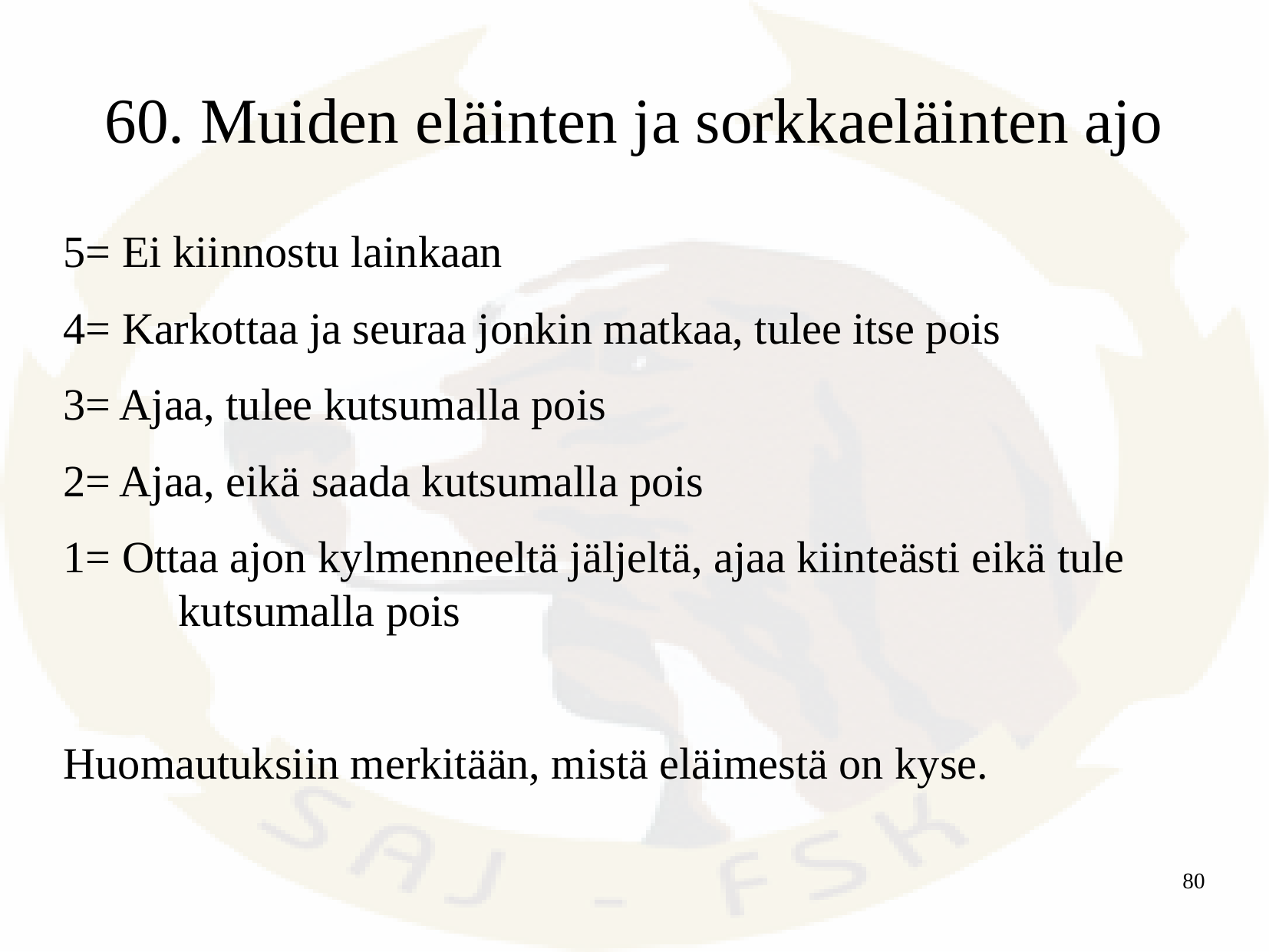

# 60. Muiden eläinten ja sorkkaeläinten ajo
5= Ei kiinnostu lainkaan
4= Karkottaa ja seuraa jonkin matkaa, tulee itse pois
3= Ajaa, tulee kutsumalla pois
2= Ajaa, eikä saada kutsumalla pois
1= Ottaa ajon kylmenneeltä jäljeltä, ajaa kiinteästi eikä tule 	kutsumalla pois

Huomautuksiin merkitään, mistä eläimestä on kyse.
80